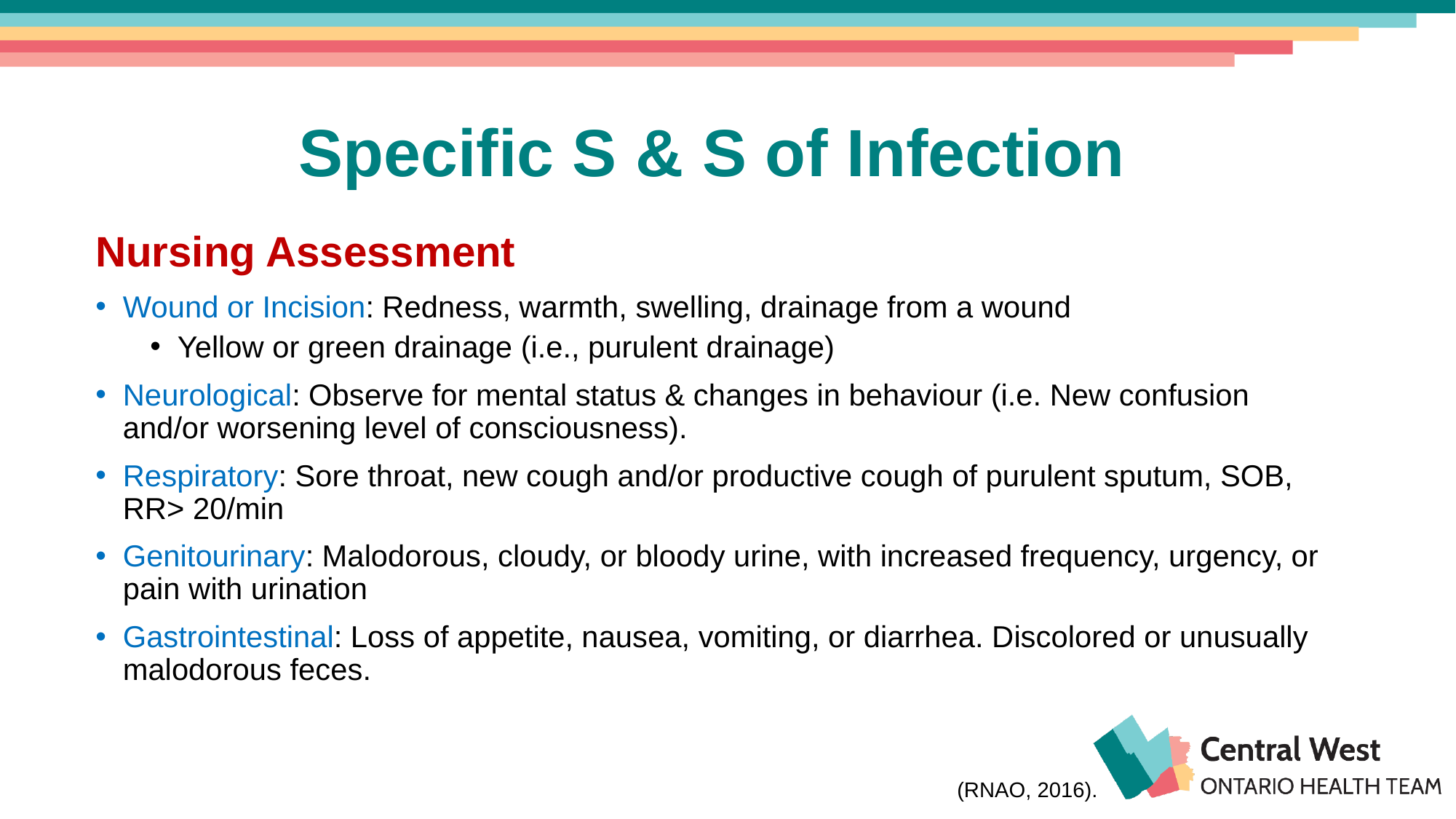

# Specific S & S of Infection
Nursing Assessment
Wound or Incision: Redness, warmth, swelling, drainage from a wound
Yellow or green drainage (i.e., purulent drainage)
Neurological: Observe for mental status & changes in behaviour (i.e. New confusion and/or worsening level of consciousness).
Respiratory: Sore throat, new cough and/or productive cough of purulent sputum, SOB, RR> 20/min
Genitourinary: Malodorous, cloudy, or bloody urine, with increased frequency, urgency, or pain with urination
Gastrointestinal: Loss of appetite, nausea, vomiting, or diarrhea. Discolored or unusually malodorous feces.

(RNAO, 2016).